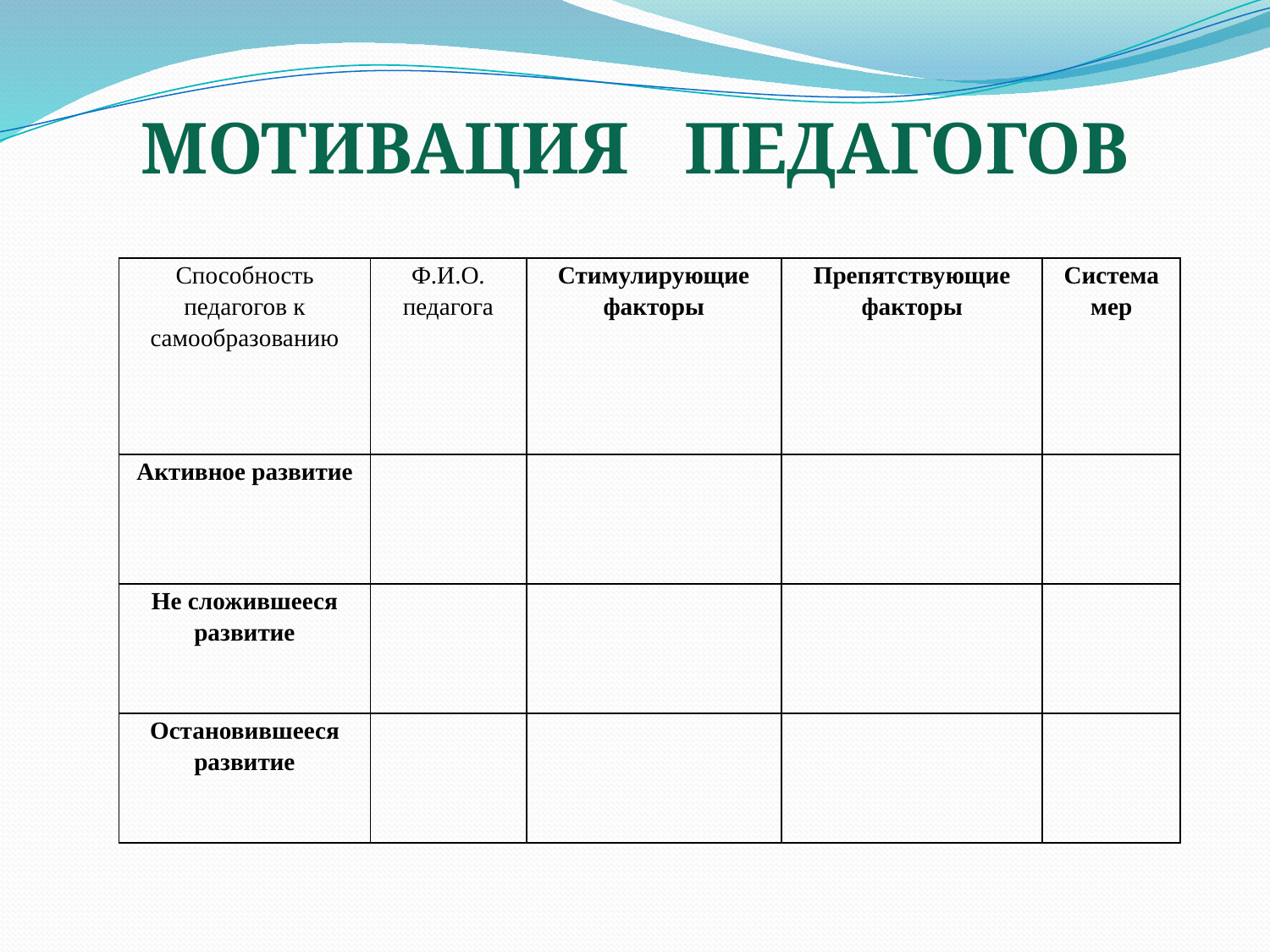

# МОТИВАЦИЯ   ПЕДАГОГОВ
| Способность педагогов к самообразованию | Ф.И.О. педагога | Стимулирующие факторы | Препятствующие факторы | Система мер |
| --- | --- | --- | --- | --- |
| Активное развитие |  |  |  |  |
| Не сложившееся развитие |  |  |  |  |
| Остановившееся развитие |  |  |  |  |